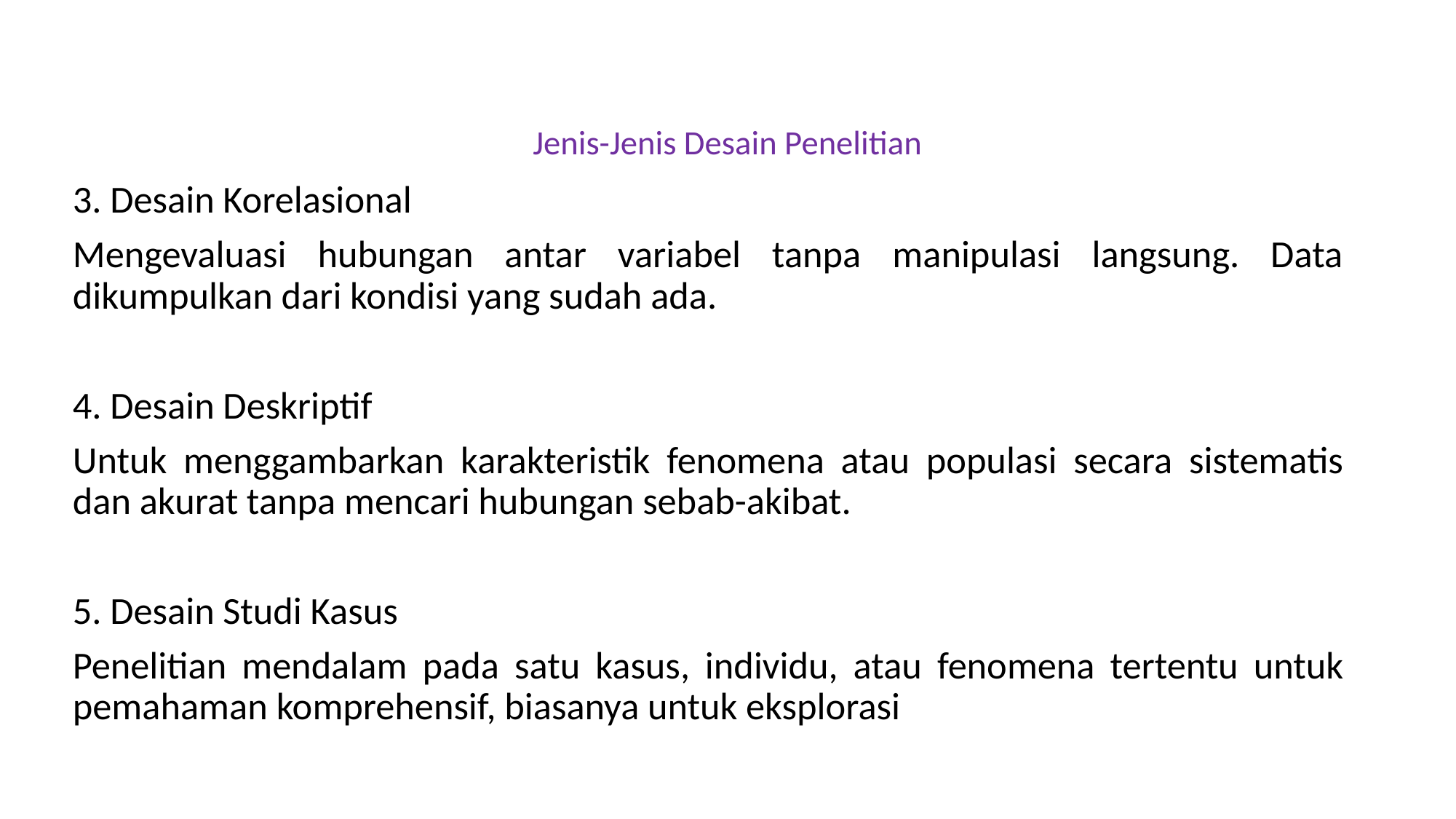

# Jenis-Jenis Desain Penelitian
3. Desain Korelasional
Mengevaluasi hubungan antar variabel tanpa manipulasi langsung. Data dikumpulkan dari kondisi yang sudah ada.

4. Desain Deskriptif
Untuk menggambarkan karakteristik fenomena atau populasi secara sistematis dan akurat tanpa mencari hubungan sebab-akibat.

5. Desain Studi Kasus
Penelitian mendalam pada satu kasus, individu, atau fenomena tertentu untuk pemahaman komprehensif, biasanya untuk eksplorasi